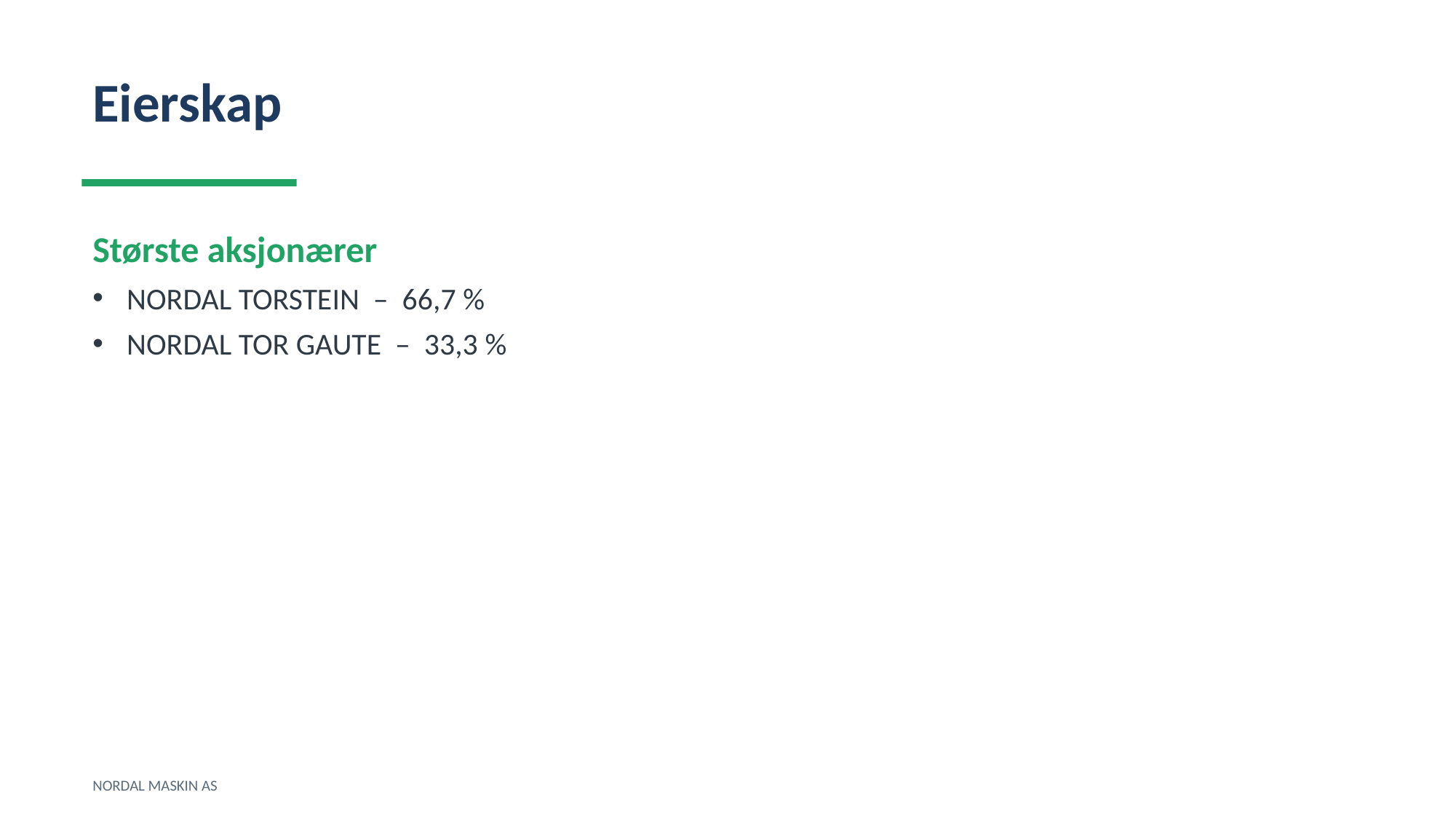

Eierskap

Største aksjonærer
NORDAL TORSTEIN  –  66,7 %
NORDAL TOR GAUTE  –  33,3 %
NORDAL MASKIN AS